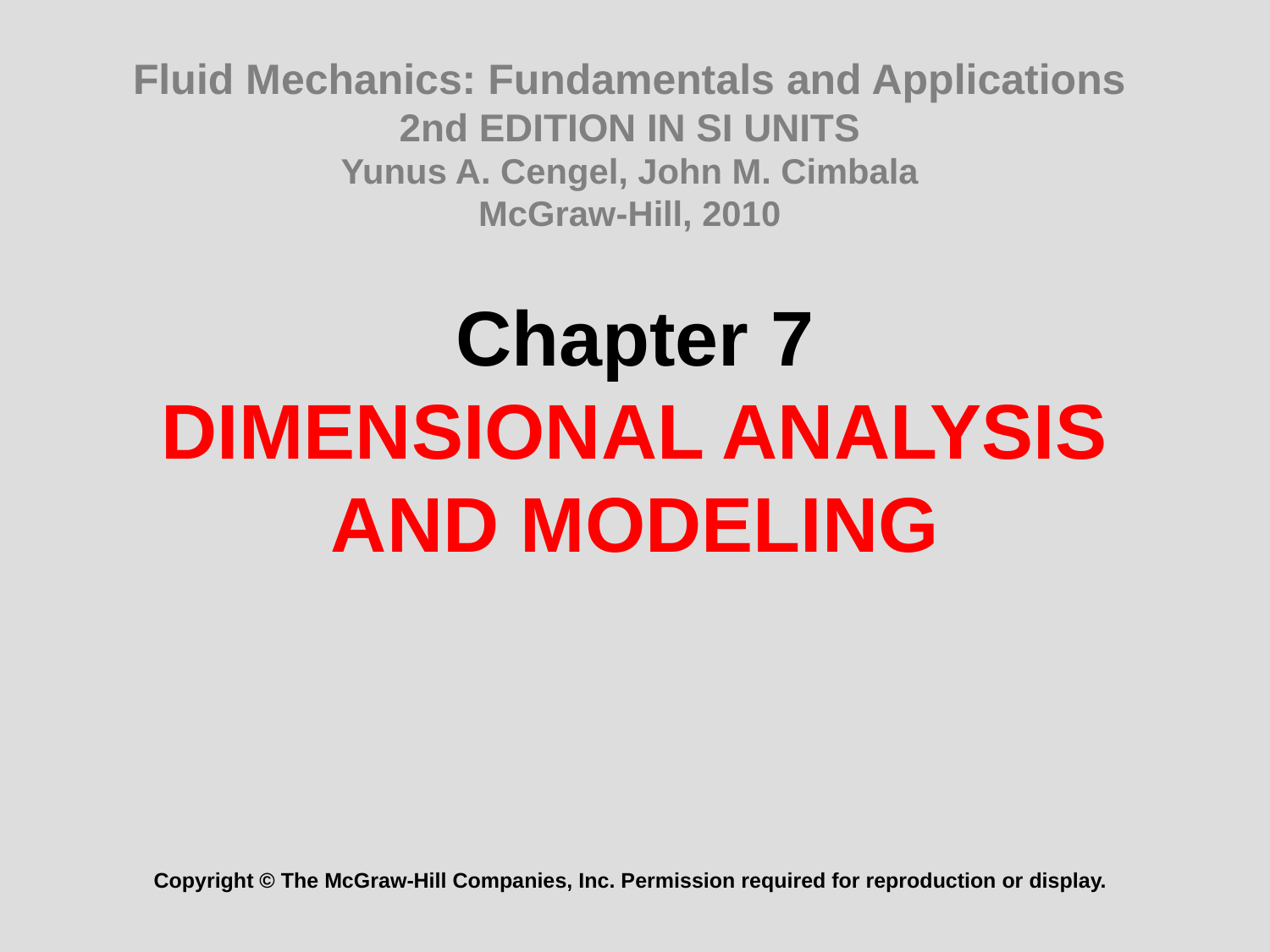

Fluid Mechanics: Fundamentals and Applications
2nd EDITION IN SI UNITS
Yunus A. Cengel, John M. Cimbala
McGraw-Hill, 2010
# Chapter 7 DIMENSIONAL ANALYSIS AND MODELING

Copyright © The McGraw-Hill Companies, Inc. Permission required for reproduction or display.